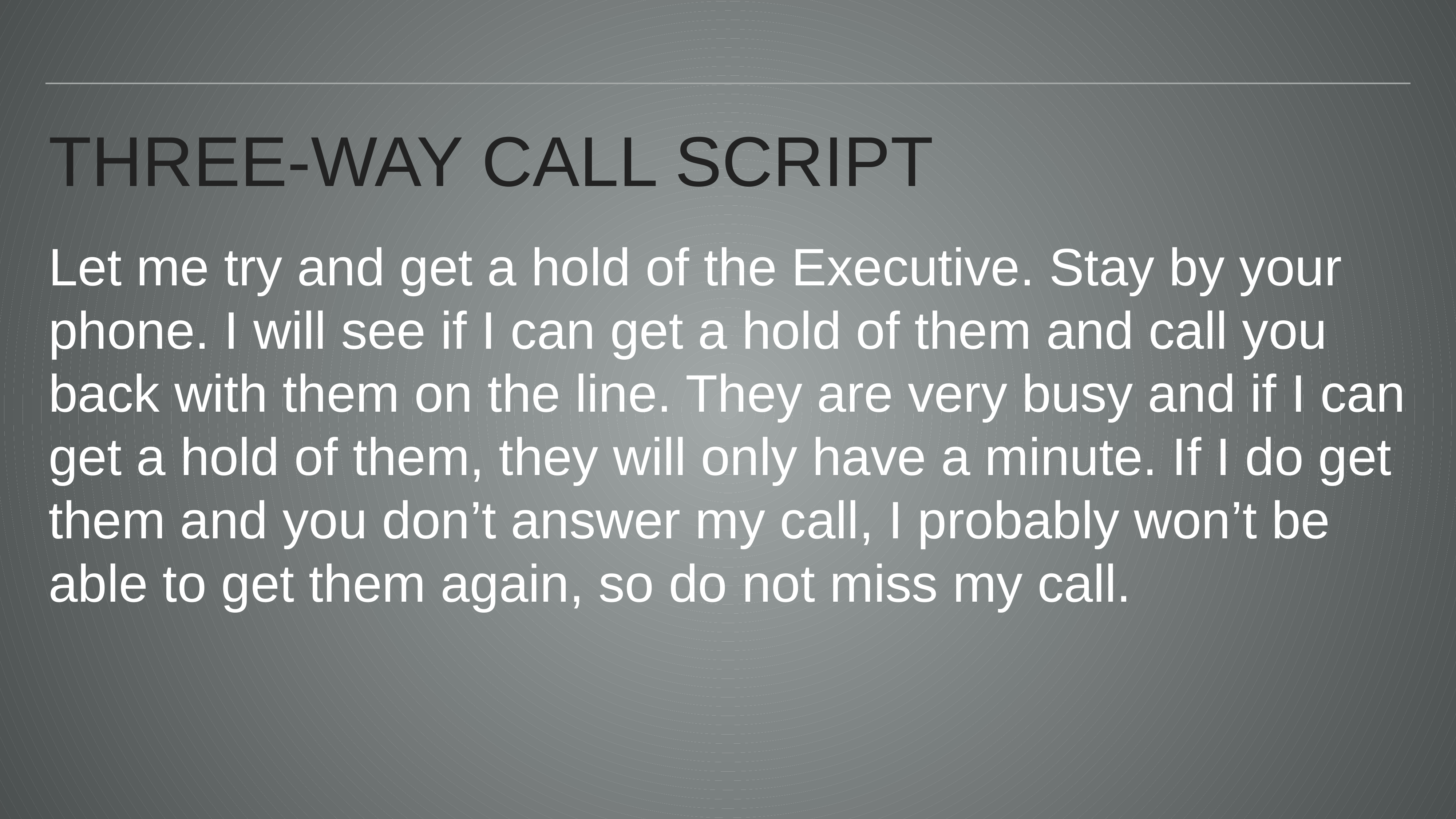

# Three-Way Call Script
Let me try and get a hold of the Executive. Stay by your phone. I will see if I can get a hold of them and call you back with them on the line. They are very busy and if I can get a hold of them, they will only have a minute. If I do get them and you don’t answer my call, I probably won’t be able to get them again, so do not miss my call.